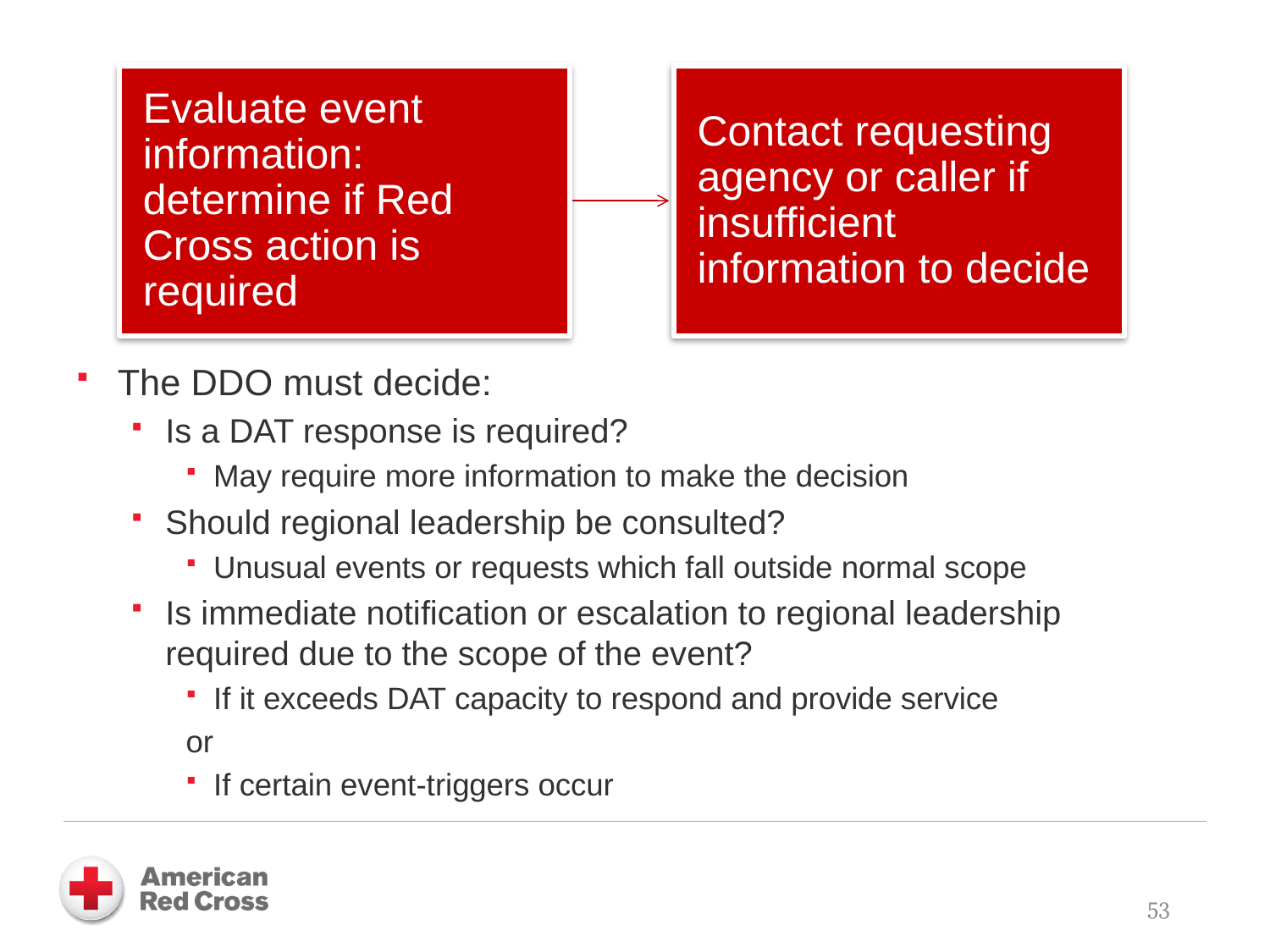

Evaluate event information: determine if Red Cross action is required
Contact requesting agency or caller if insufficient information to decide

The DDO must decide:
Is a DAT response is required?
May require more information to make the decision
Should regional leadership be consulted?
Unusual events or requests which fall outside normal scope
Is immediate notification or escalation to regional leadership required due to the scope of the event?
If it exceeds DAT capacity to respond and provide service
or
If certain event-triggers occur
53